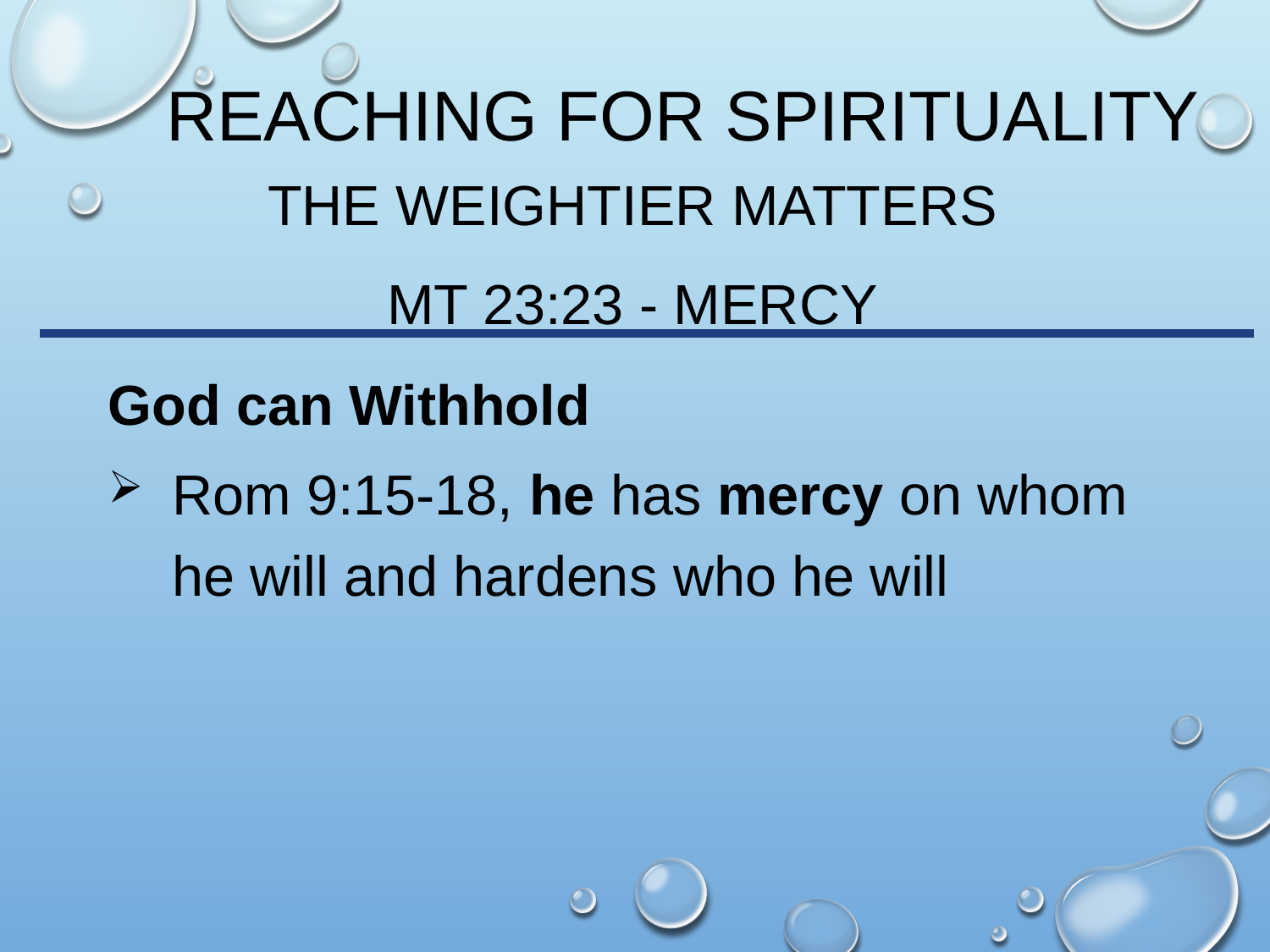

# Reaching for spirituality
The Weightier matters
Mt 23:23 - Mercy
God can Withhold
Rom 9:15-18, he has mercy on whom he will and hardens who he will